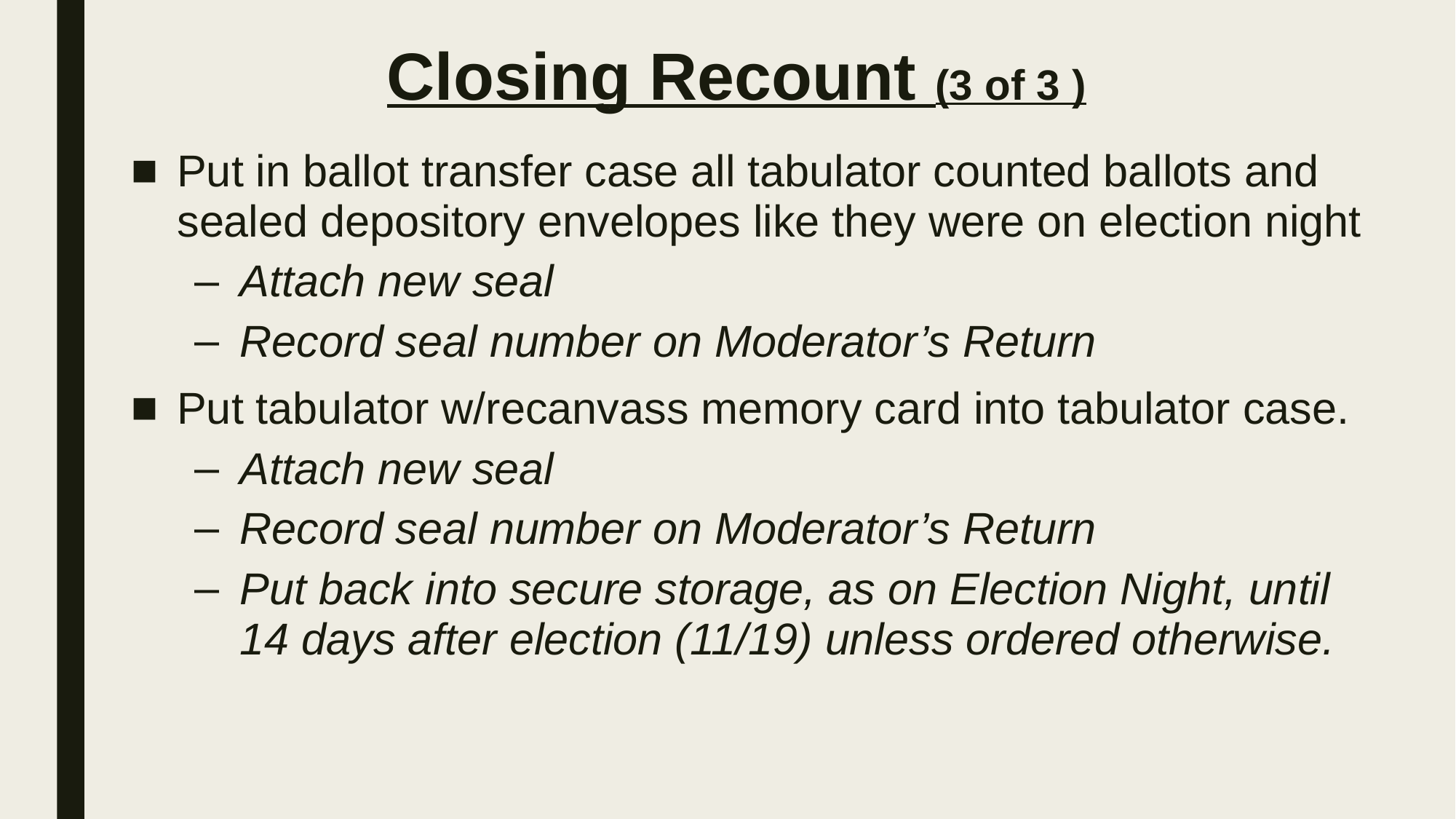

# Closing Recount (3 of 3 )
Put in ballot transfer case all tabulator counted ballots and sealed depository envelopes like they were on election night
Attach new seal
Record seal number on Moderator’s Return
Put tabulator w/recanvass memory card into tabulator case.
Attach new seal
Record seal number on Moderator’s Return
Put back into secure storage, as on Election Night, until 14 days after election (11/19) unless ordered otherwise.